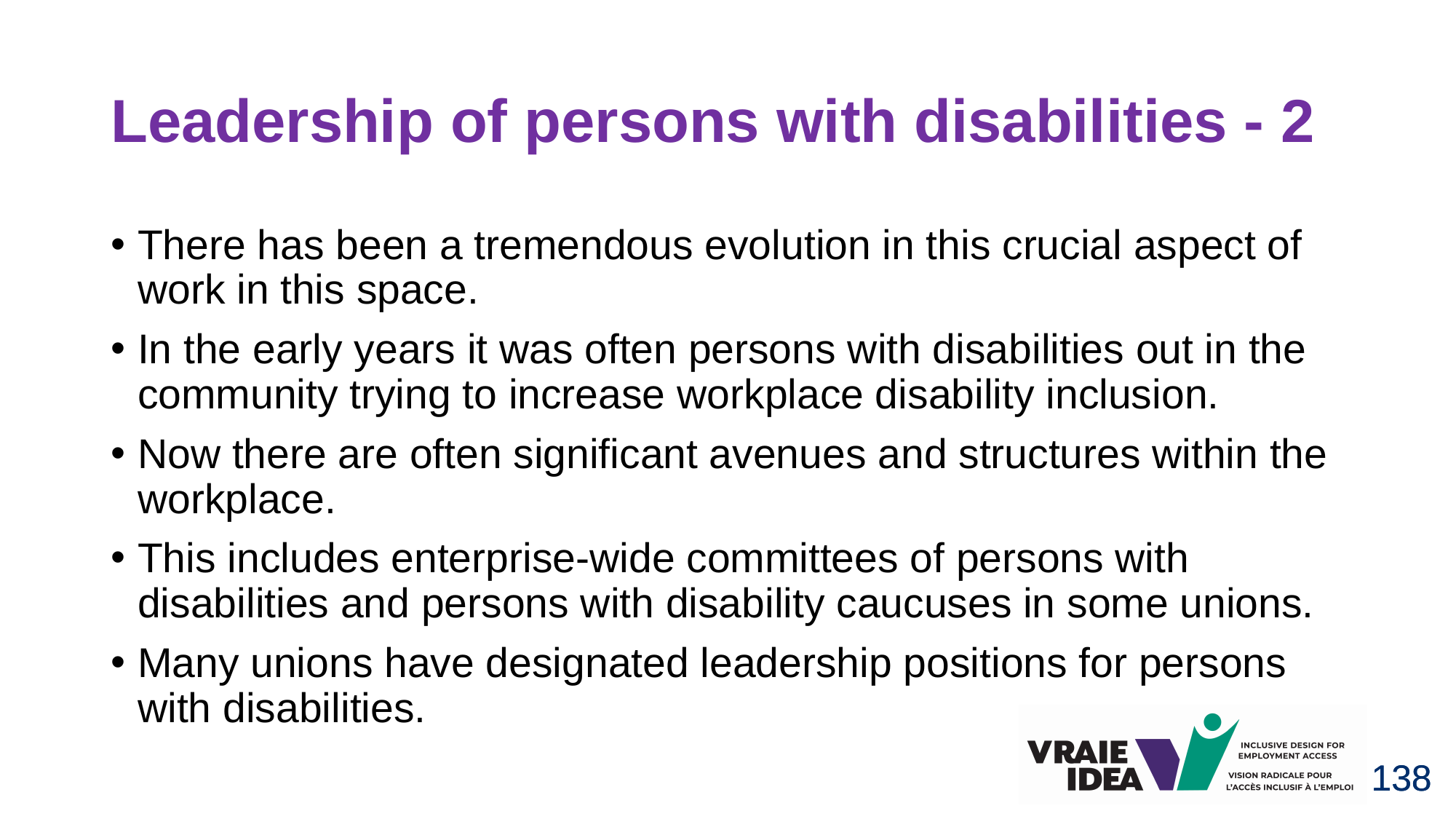

# Leadership of persons with disabilities - 2
There has been a tremendous evolution in this crucial aspect of work in this space.
In the early years it was often persons with disabilities out in the community trying to increase workplace disability inclusion.
Now there are often significant avenues and structures within the workplace.
This includes enterprise-wide committees of persons with disabilities and persons with disability caucuses in some unions.
Many unions have designated leadership positions for persons with disabilities.